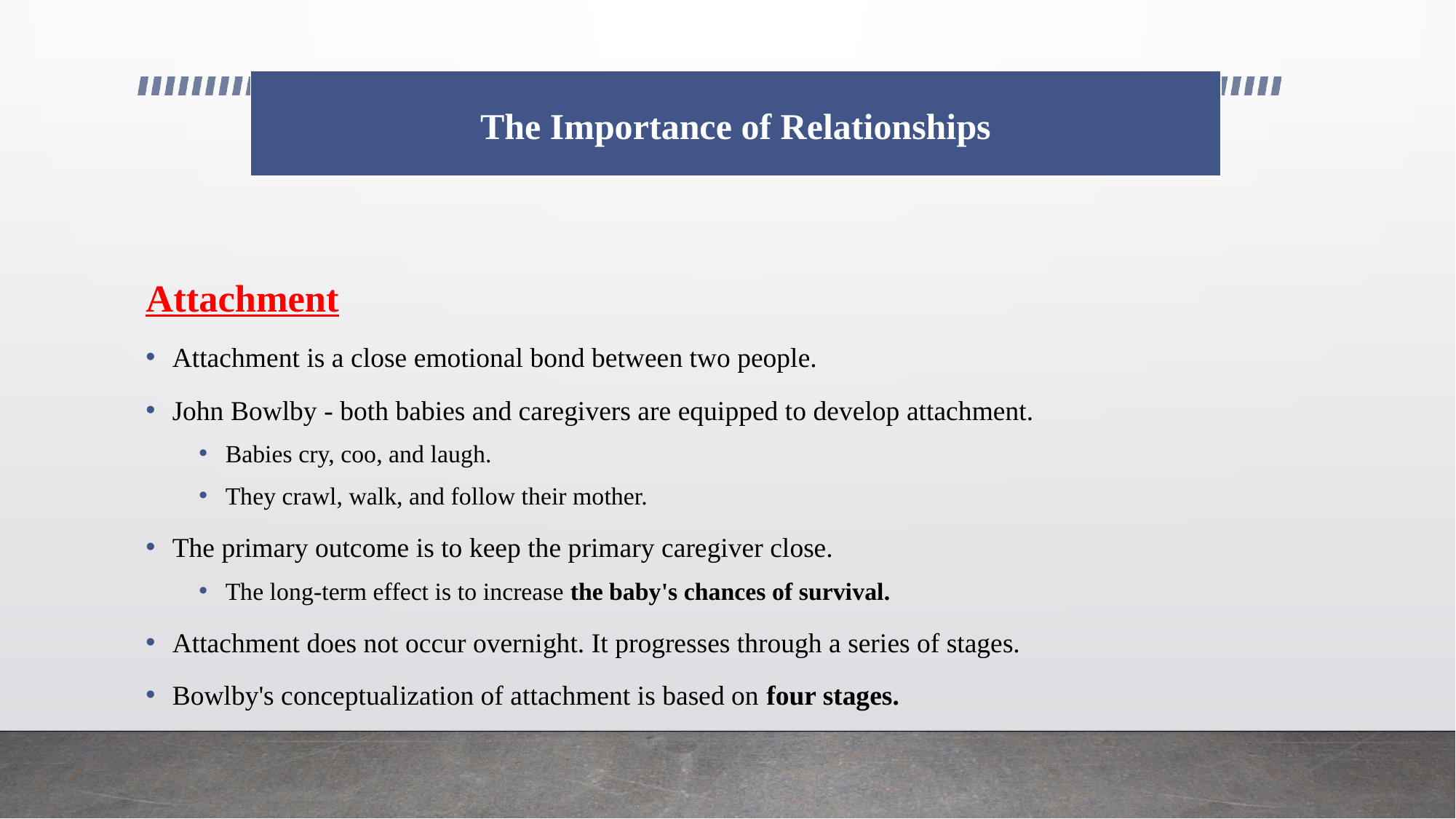

| The Importance of Relationships |
| --- |
#
Attachment
Attachment is a close emotional bond between two people.
John Bowlby - both babies and caregivers are equipped to develop attachment.
Babies cry, coo, and laugh.
They crawl, walk, and follow their mother.
The primary outcome is to keep the primary caregiver close.
The long-term effect is to increase the baby's chances of survival.
Attachment does not occur overnight. It progresses through a series of stages.
Bowlby's conceptualization of attachment is based on four stages.